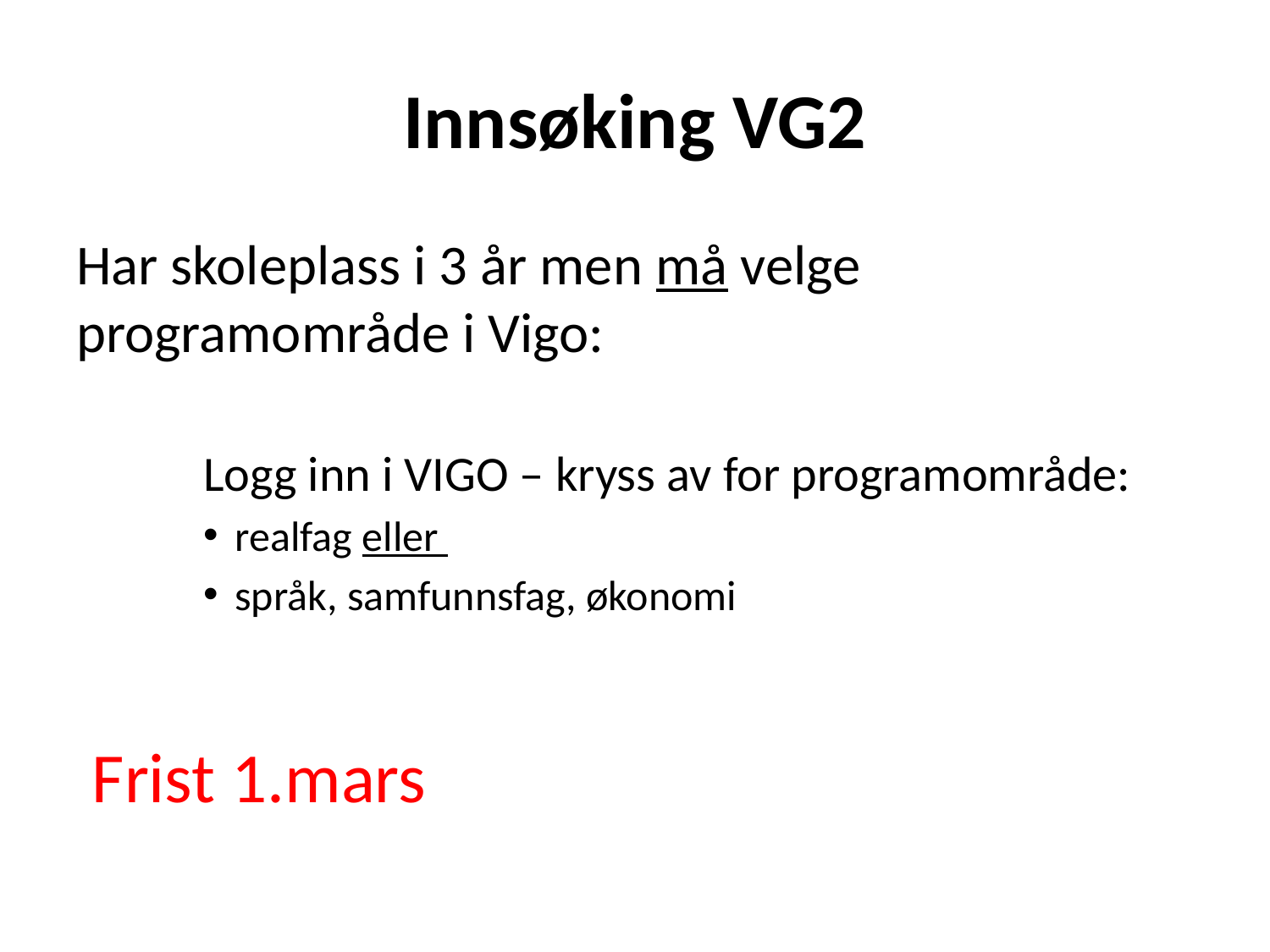

# Innsøking VG2
Har skoleplass i 3 år men må velge programområde i Vigo:
	Logg inn i VIGO – kryss av for programområde:
realfag eller
språk, samfunnsfag, økonomi

Frist 1.mars